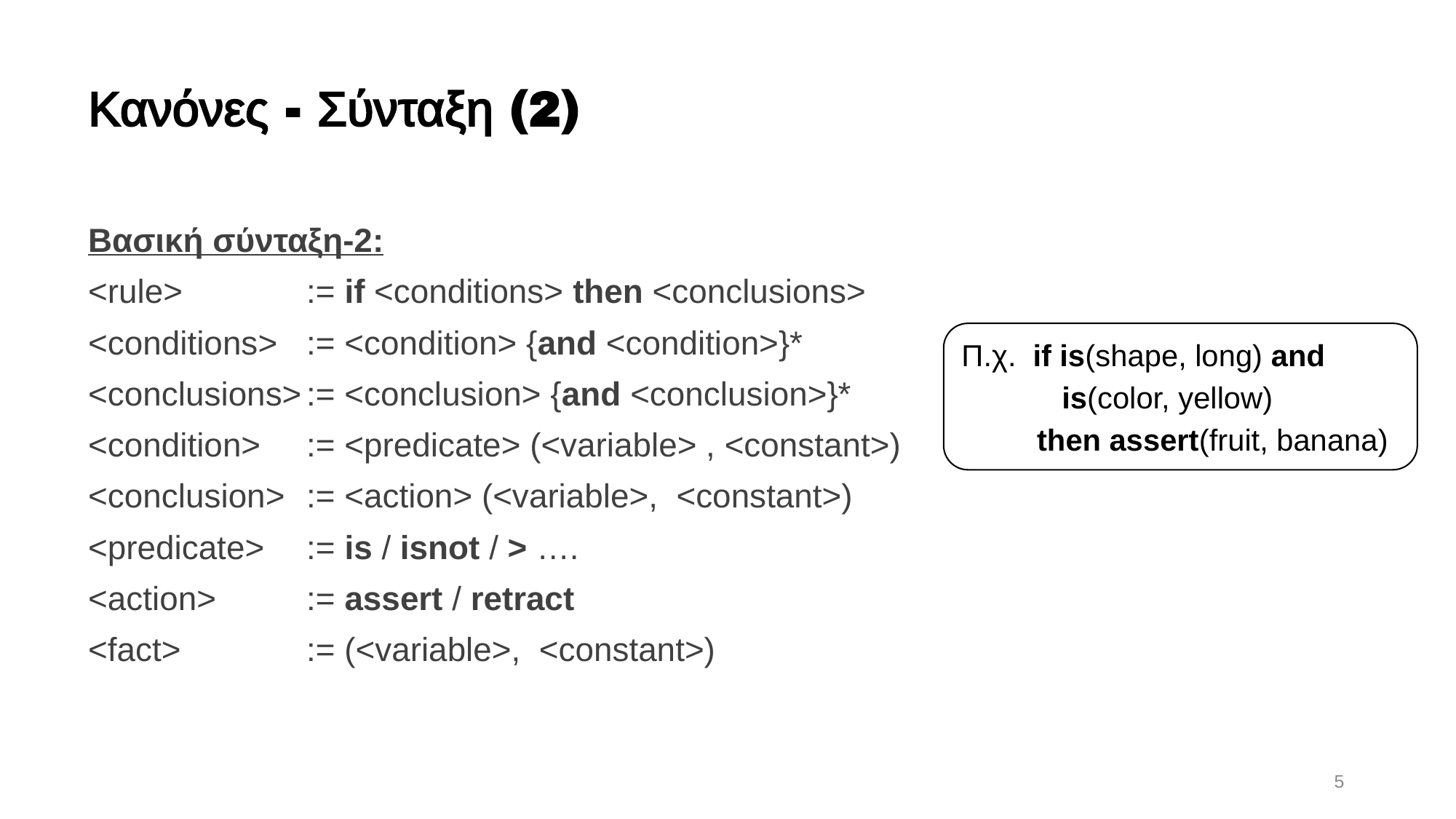

# Κανόνες - Σύνταξη (2)
Βασική σύνταξη-2:
<rule>		:= if <conditions> then <conclusions>
<conditions> 	:= <condition> {and <condition>}*
<conclusions>	:= <conclusion> {and <conclusion>}*
<condition>	:= <predicate> (<variable> , <constant>)
<conclusion>	:= <action> (<variable>,  <constant>)
<predicate>	:= is / isnot / > ….
<action>	:= assert / retract
<fact>		:= (<variable>,  <constant>)
Π.χ.  if is(shape, long) and
            is(color, yellow)
         then assert(fruit, banana)
5